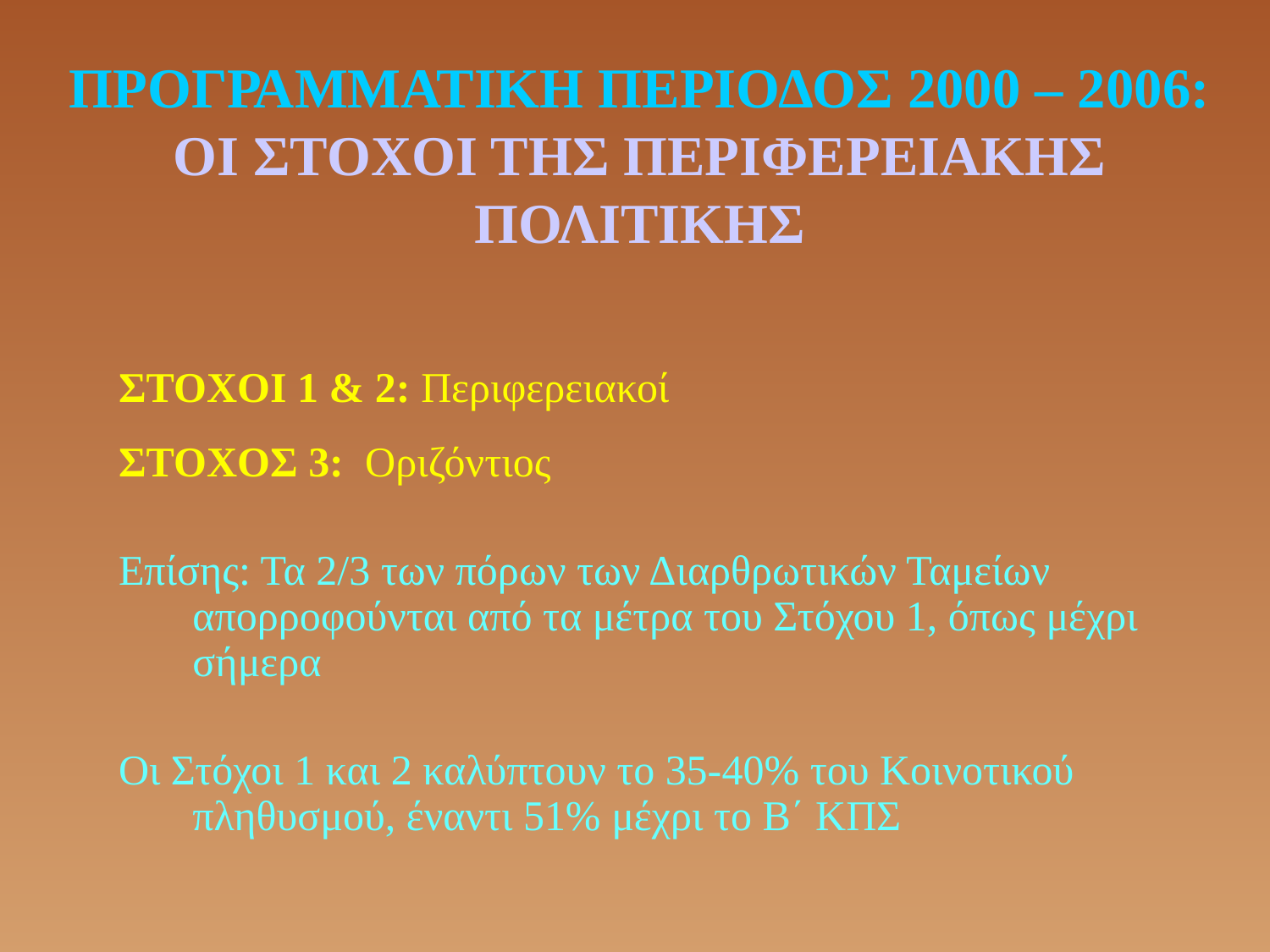

# ΠΡΟΓΡΑΜΜΑΤΙΚΗ ΠΕΡΙΟΔΟΣ 2000 – 2006: ΟΙ ΣΤΟΧΟΙ ΤΗΣ ΠΕΡΙΦΕΡΕΙΑΚΗΣ ΠΟΛΙΤΙΚΗΣ
ΣΤΟΧΟΙ 1 & 2: Περιφερειακοί

ΣΤΟΧΟΣ 3:  Οριζόντιος

Επίσης: Τα 2/3 των πόρων των Διαρθρωτικών Ταμείων απορροφούνται από τα μέτρα του Στόχου 1, όπως μέχρι σήμερα

Οι Στόχοι 1 και 2 καλύπτουν το 35-40% του Κοινοτικού πληθυσμού, έναντι 51% μέχρι το Β΄ ΚΠΣ